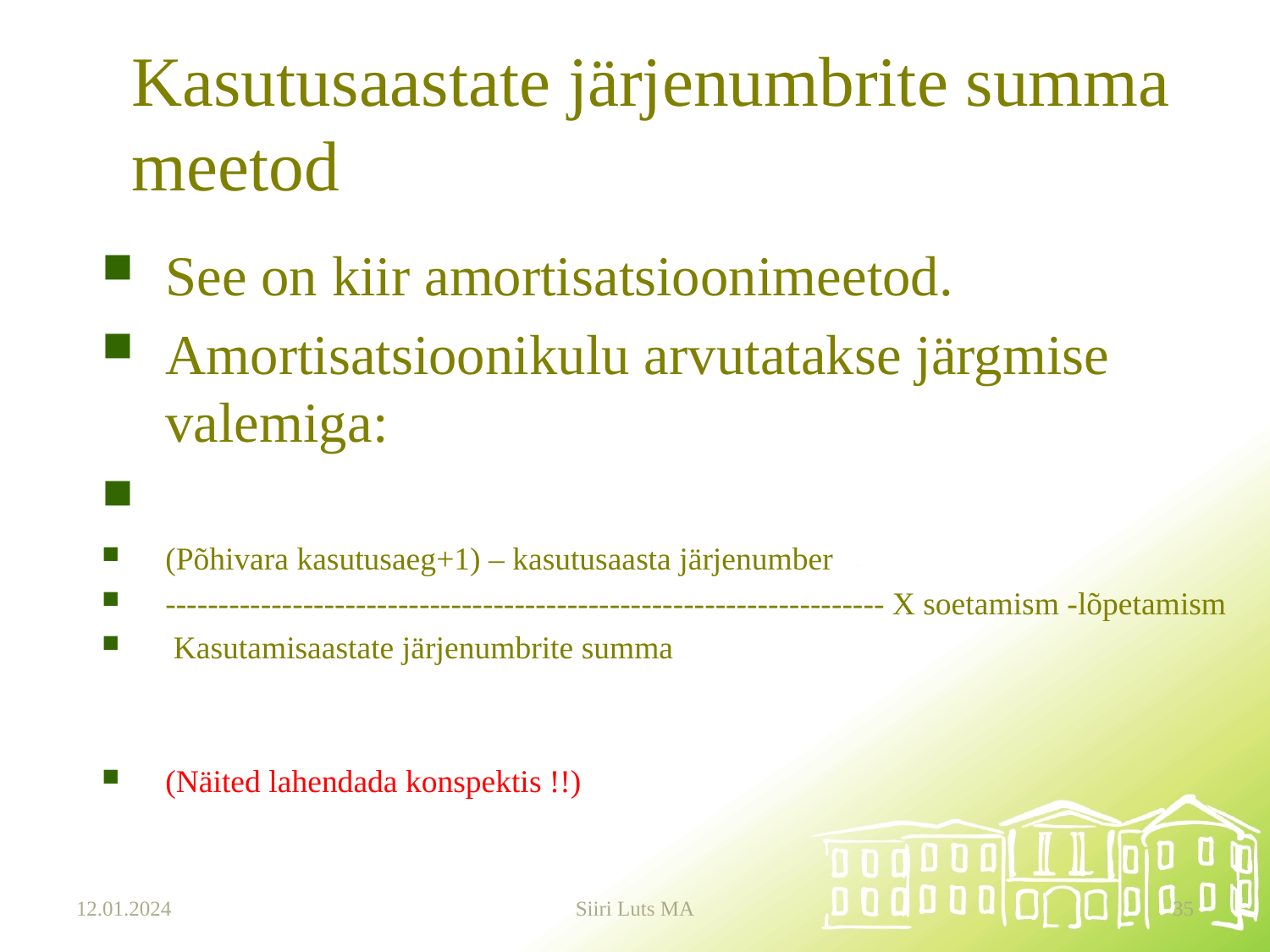

# Kasutusaastate järjenumbrite summa meetod
See on kiir amortisatsioonimeetod.
Amortisatsioonikulu arvutatakse järgmise valemiga:

(Põhivara kasutusaeg+1) – kasutusaasta järjenumber
-------------------------------------------------------------------- X soetamism -lõpetamism
 Kasutamisaastate järjenumbrite summa

(Näited lahendada konspektis !!)

12.01.2024
Siiri Luts MA
35